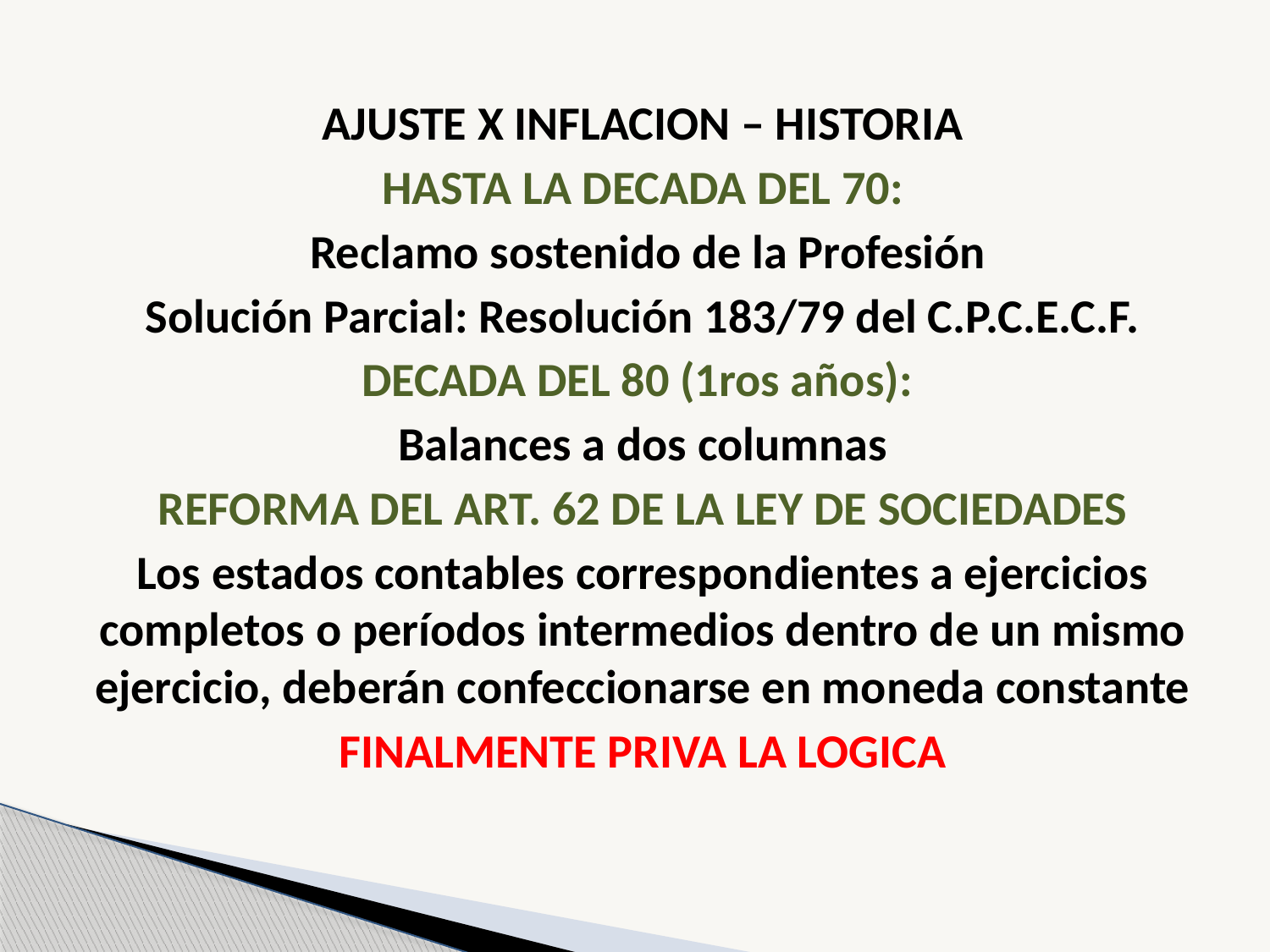

AJUSTE X INFLACION – HISTORIA
HASTA LA DECADA DEL 70:
 Reclamo sostenido de la Profesión
Solución Parcial: Resolución 183/79 del C.P.C.E.C.F.
DECADA DEL 80 (1ros años):
Balances a dos columnas
REFORMA DEL ART. 62 DE LA LEY DE SOCIEDADES
Los estados contables correspondientes a ejercicios completos o períodos intermedios dentro de un mismo ejercicio, deberán confeccionarse en moneda constante
FINALMENTE PRIVA LA LOGICA